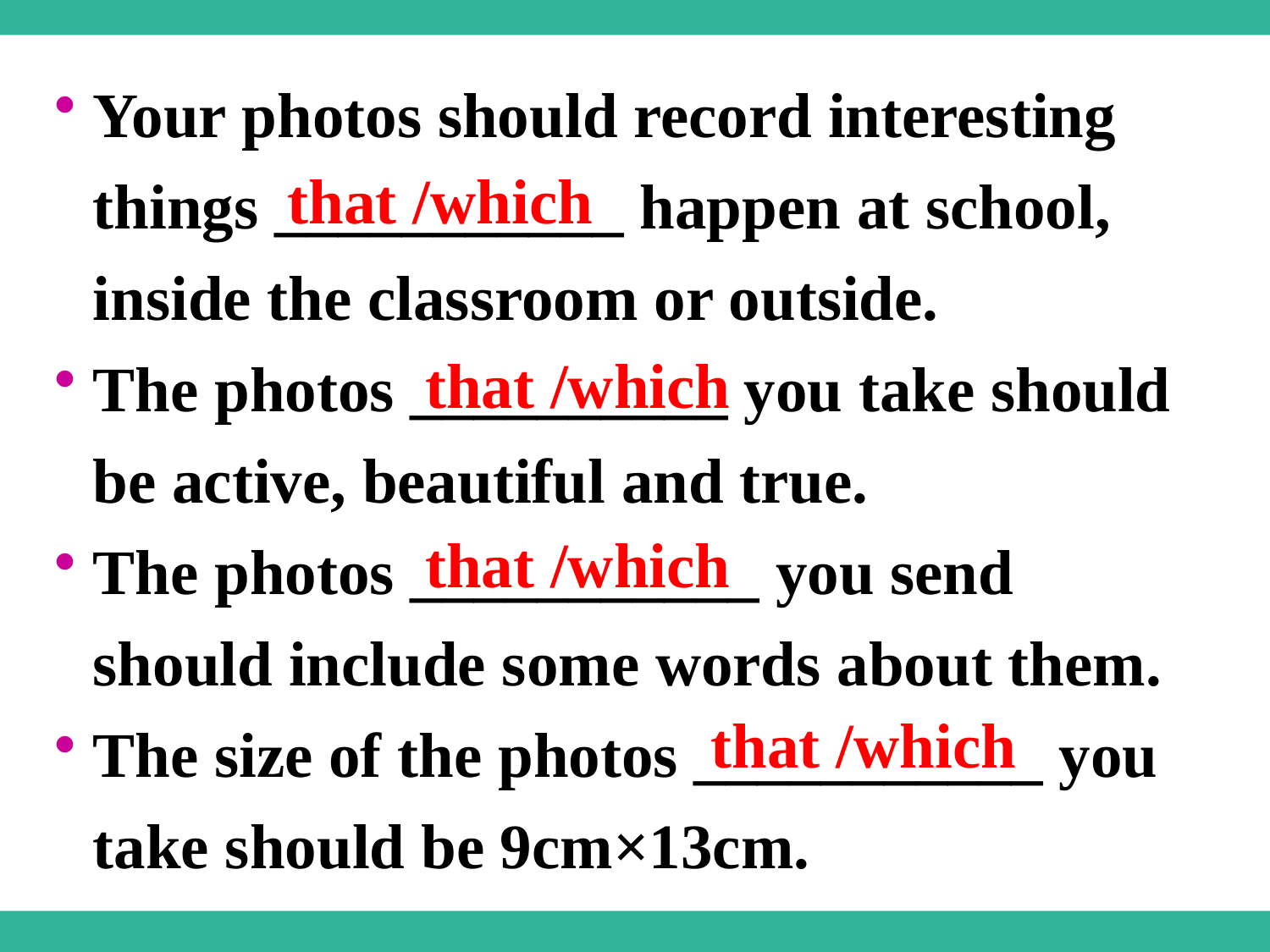

Your photos should record interesting things ___________ happen at school, inside the classroom or outside.
The photos __________ you take should be active, beautiful and true.
The photos ___________ you send should include some words about them.
The size of the photos ___________ you take should be 9cm×13cm.
that /which
that /which
that /which
that /which